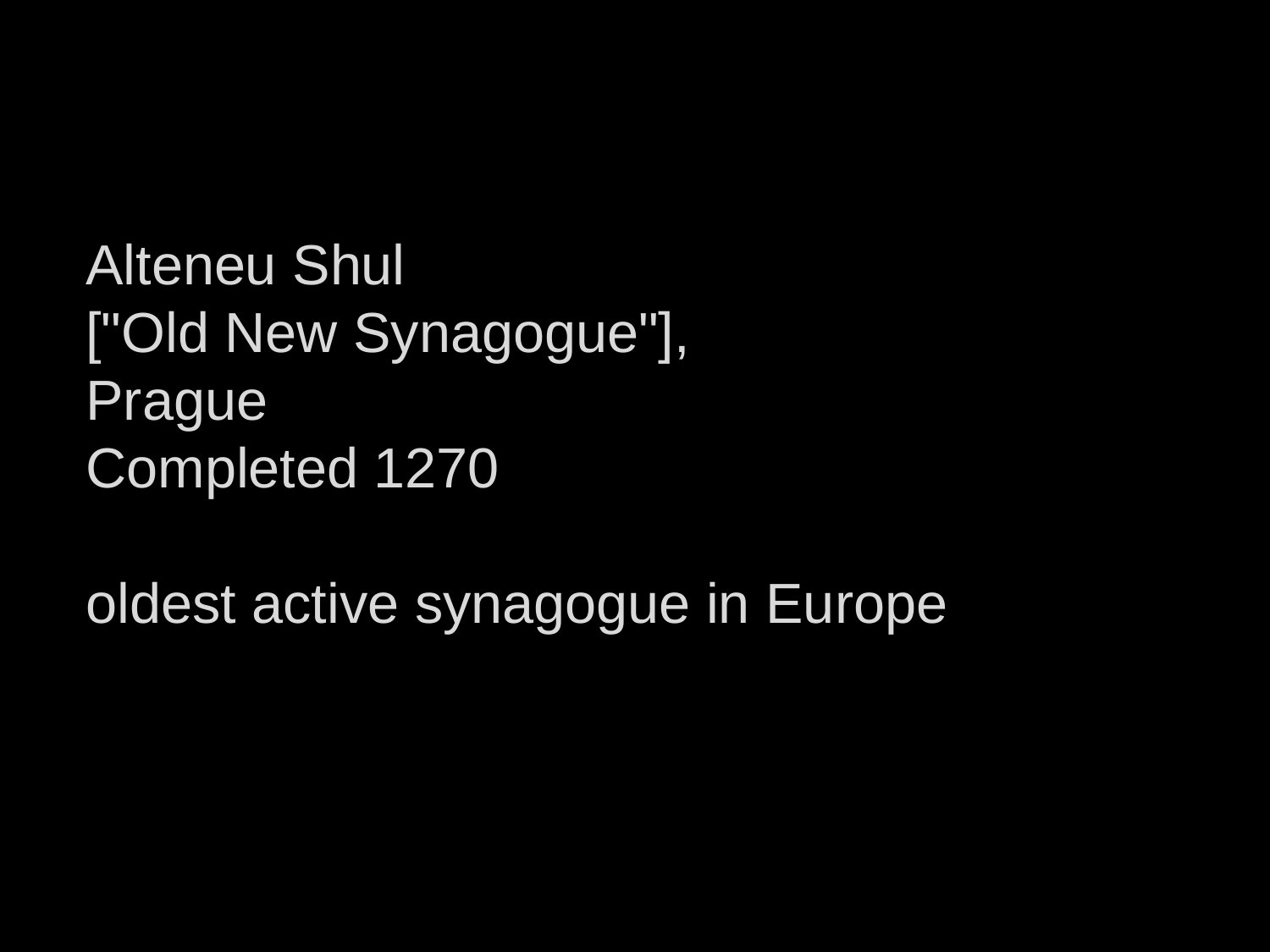

Alteneu Shul
["Old New Synagogue"],
Prague
Completed 1270

oldest active synagogue in Europe